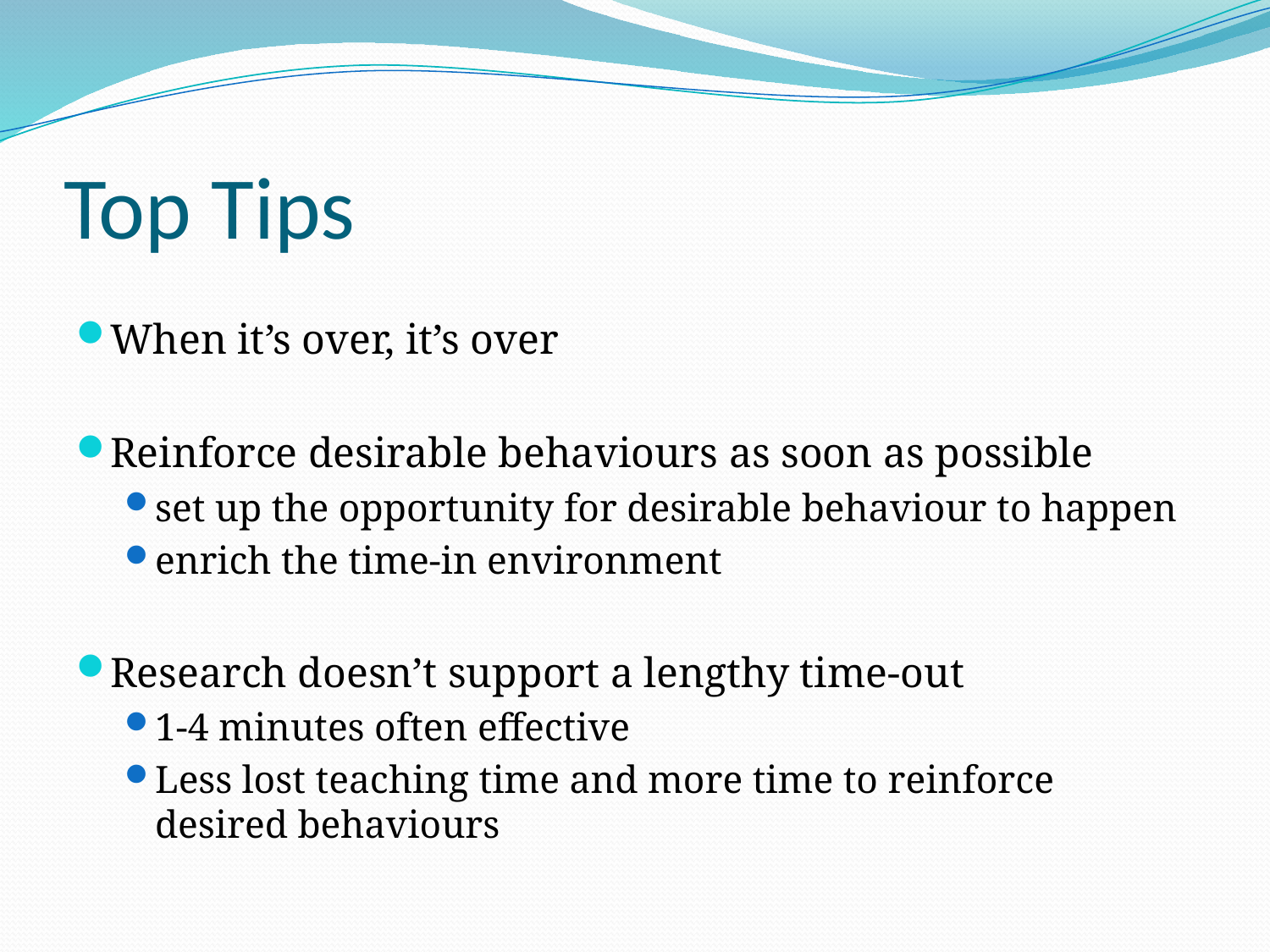

# Top Tips
When it’s over, it’s over

Reinforce desirable behaviours as soon as possible
set up the opportunity for desirable behaviour to happen
enrich the time-in environment

Research doesn’t support a lengthy time-out
1-4 minutes often effective
Less lost teaching time and more time to reinforce desired behaviours